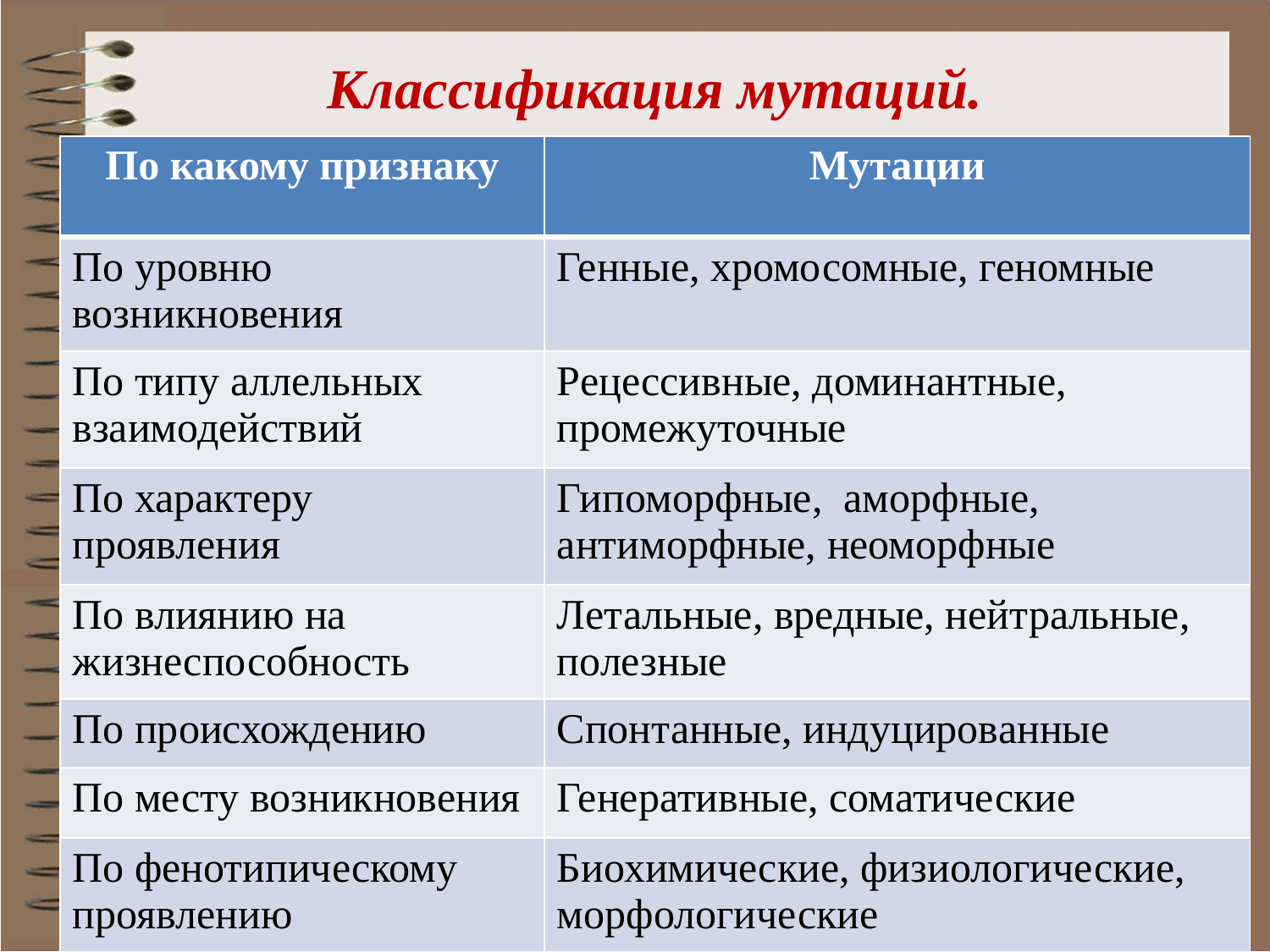

Классификация мутаций.
| По какому признаку | Мутации |
| --- | --- |
| По уровню возникновения | Генные, хромосомные, геномные |
| По типу аллельных взаимодействий | Рецессивные, доминантные, промежуточные |
| По характеру проявления | Гипоморфные, аморфные, антиморфные, неоморфные |
| По влиянию на жизнеспособность | Летальные, вредные, нейтральные, полезные |
| По происхождению | Спонтанные, индуцированные |
| По месту возникновения | Генеративные, соматические |
| По фенотипическому проявлению | Биохимические, физиологические, морфологические |